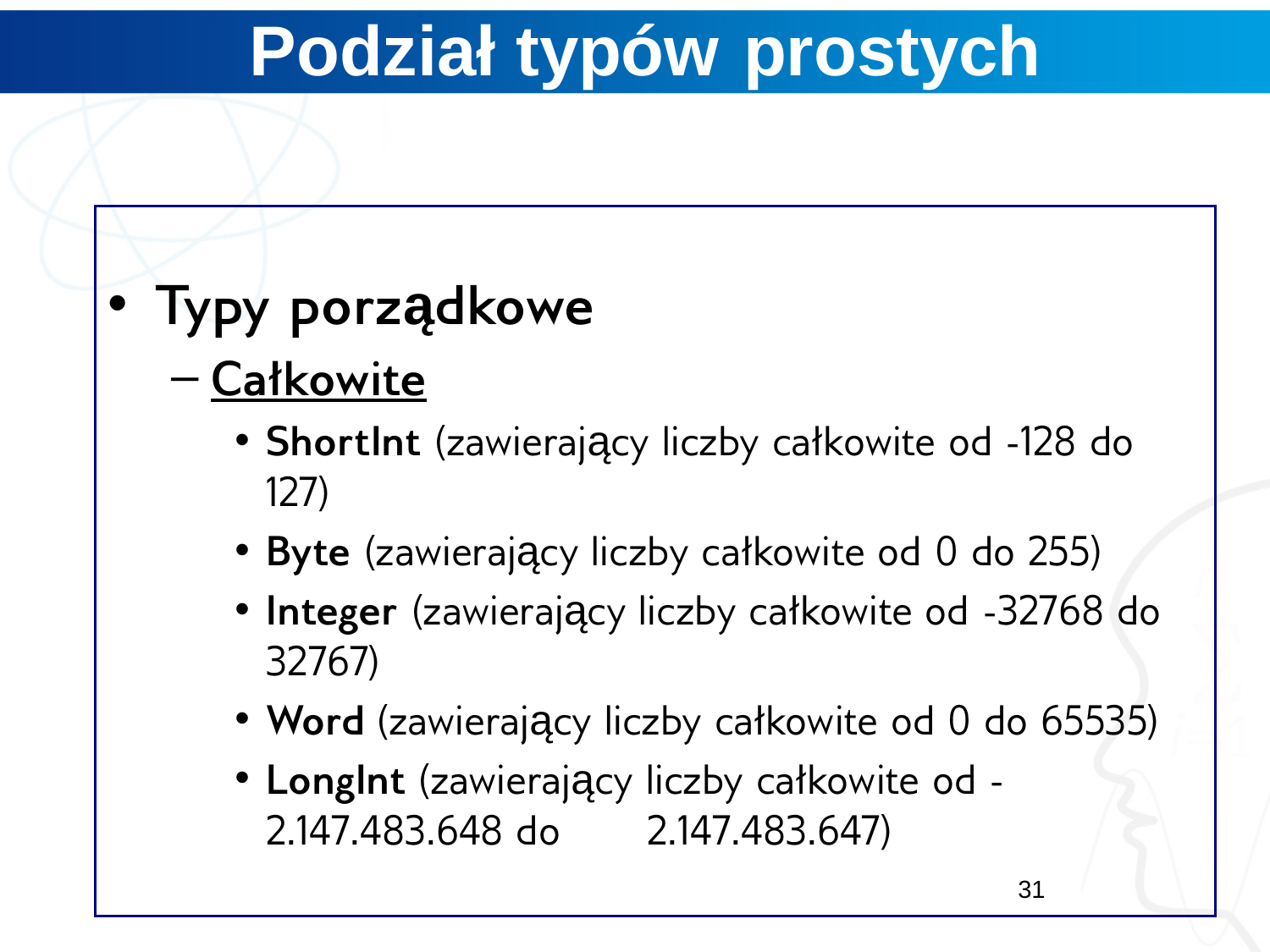

# Podział typów prostych
Typy porządkowe
Całkowite
ShortInt (zawierający liczby całkowite od -128 do 127)
Byte (zawierający liczby całkowite od 0 do 255)
Integer (zawierający liczby całkowite od -32768 do 32767)
Word (zawierający liczby całkowite od 0 do 65535)
LongInt (zawierający liczby całkowite od -2.147.483.648 do 	2.147.483.647)
31